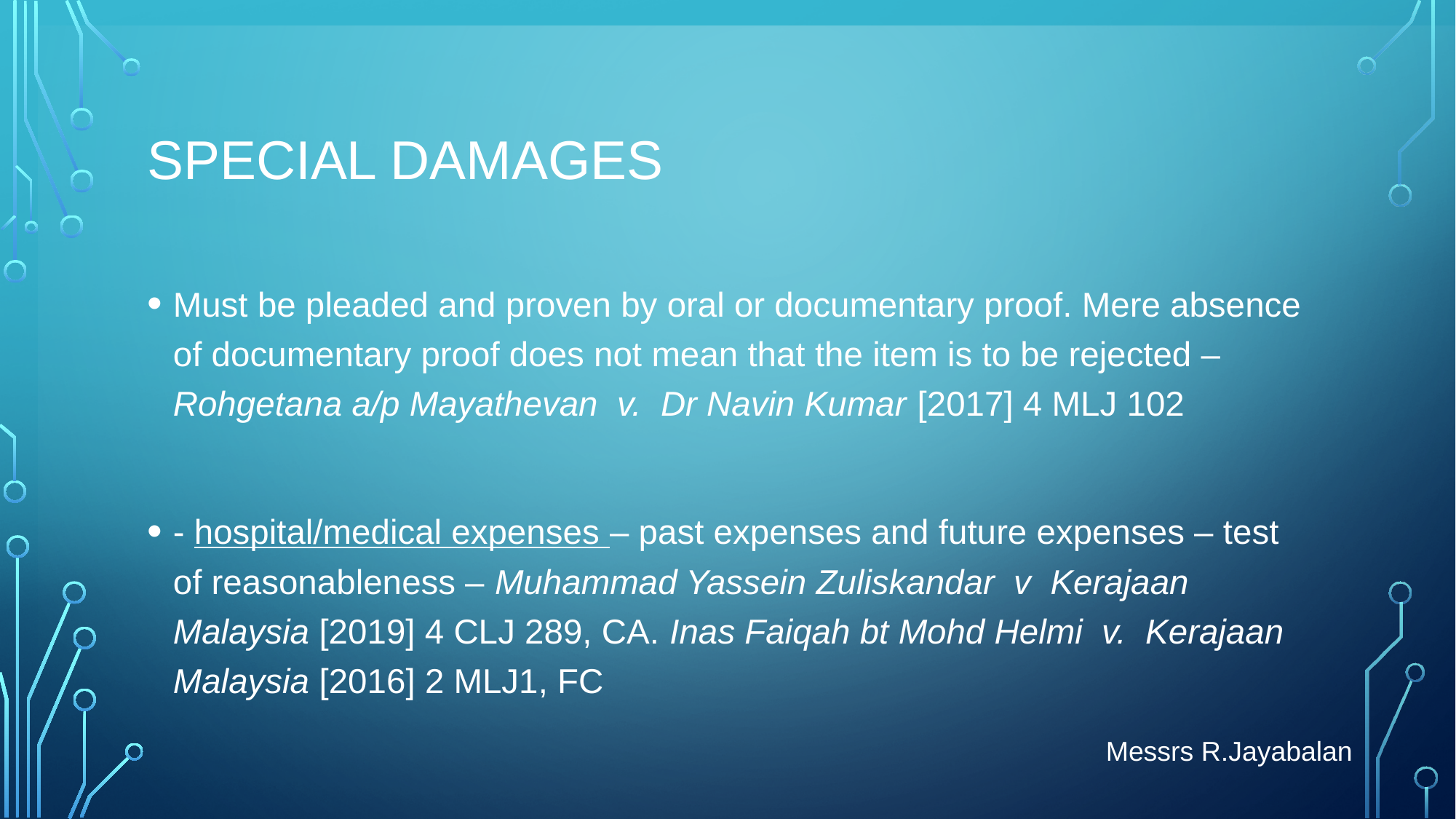

# Special damages
Must be pleaded and proven by oral or documentary proof. Mere absence of documentary proof does not mean that the item is to be rejected – Rohgetana a/p Mayathevan  v.  Dr Navin Kumar [2017] 4 MLJ 102

- hospital/medical expenses – past expenses and future expenses – test of reasonableness – Muhammad Yassein Zuliskandar  v  Kerajaan Malaysia [2019] 4 CLJ 289, CA. Inas Faiqah bt Mohd Helmi  v.  Kerajaan Malaysia [2016] 2 MLJ1, FC